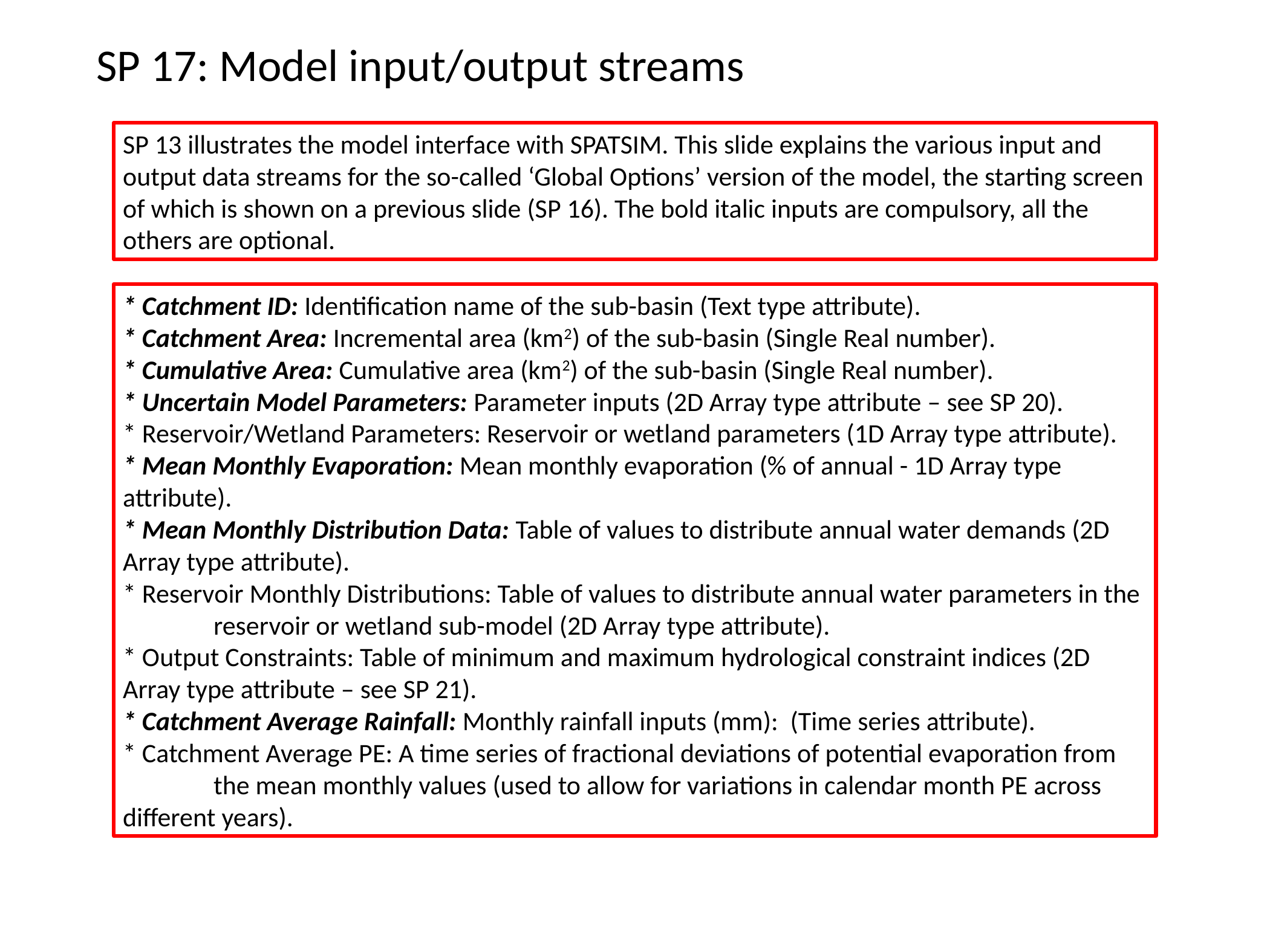

# SP 17: Model input/output streams
SP 13 illustrates the model interface with SPATSIM. This slide explains the various input and output data streams for the so-called ‘Global Options’ version of the model, the starting screen of which is shown on a previous slide (SP 16). The bold italic inputs are compulsory, all the others are optional.
* Catchment ID: Identification name of the sub-basin (Text type attribute).
* Catchment Area: Incremental area (km2) of the sub-basin (Single Real number).
* Cumulative Area: Cumulative area (km2) of the sub-basin (Single Real number).
* Uncertain Model Parameters: Parameter inputs (2D Array type attribute – see SP 20).
* Reservoir/Wetland Parameters: Reservoir or wetland parameters (1D Array type attribute).
* Mean Monthly Evaporation: Mean monthly evaporation (% of annual - 1D Array type 	attribute).
* Mean Monthly Distribution Data: Table of values to distribute annual water demands (2D 	Array type attribute).
* Reservoir Monthly Distributions: Table of values to distribute annual water parameters in the 	reservoir or wetland sub-model (2D Array type attribute).
* Output Constraints: Table of minimum and maximum hydrological constraint indices (2D   	Array type attribute – see SP 21).
* Catchment Average Rainfall: Monthly rainfall inputs (mm):  (Time series attribute).
* Catchment Average PE: A time series of fractional deviations of potential evaporation from     	the mean monthly values (used to allow for variations in calendar month PE across 	different years).